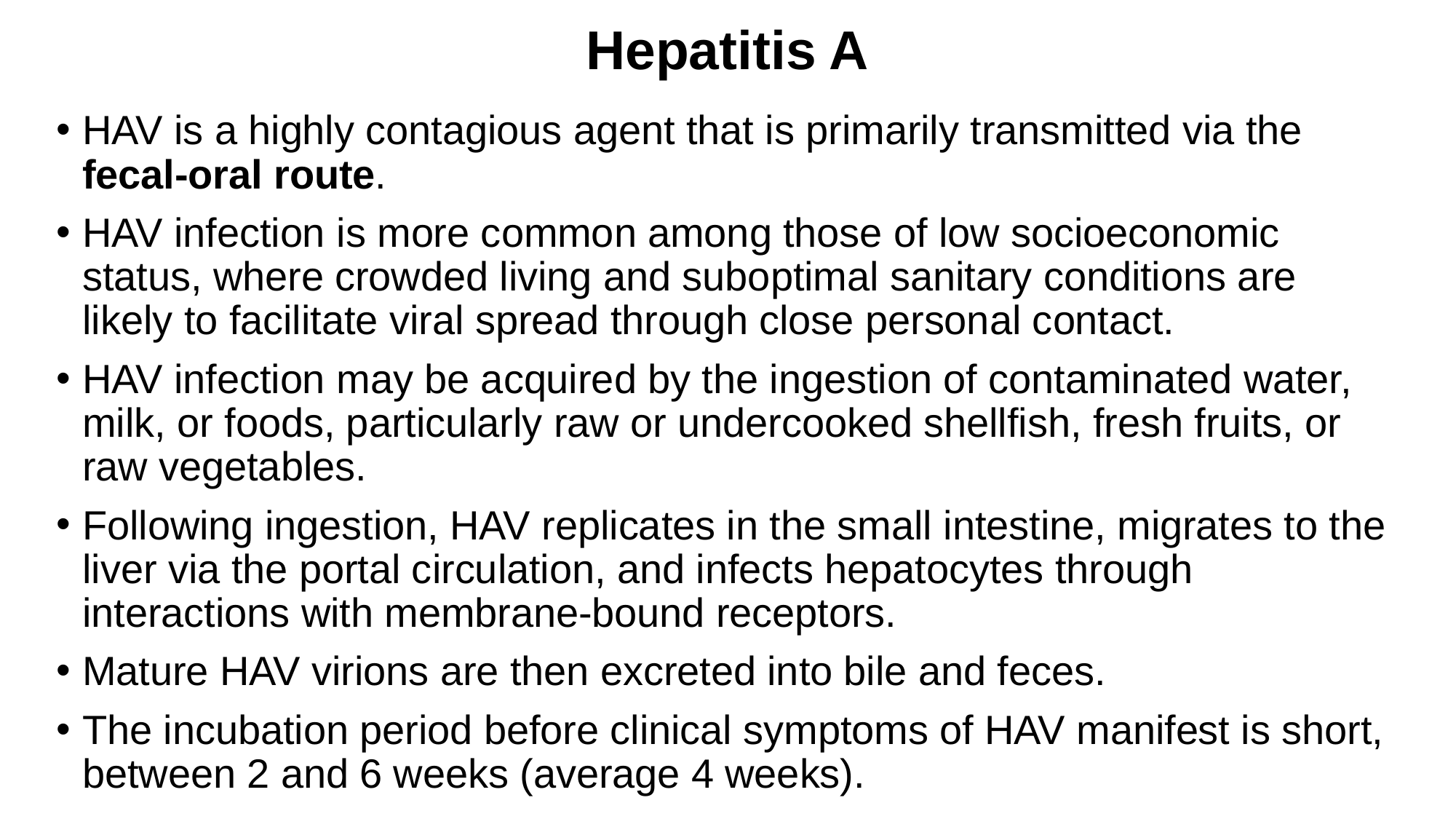

# Hepatitis A
HAV is a highly contagious agent that is primarily transmitted via the fecal-oral route.
HAV infection is more common among those of low socioeconomic status, where crowded living and suboptimal sanitary conditions are likely to facilitate viral spread through close personal contact.
HAV infection may be acquired by the ingestion of contaminated water, milk, or foods, particularly raw or undercooked shellfish, fresh fruits, or raw vegetables.
Following ingestion, HAV replicates in the small intestine, migrates to the liver via the portal circulation, and infects hepatocytes through interactions with membrane-bound receptors.
Mature HAV virions are then excreted into bile and feces.
The incubation period before clinical symptoms of HAV manifest is short, between 2 and 6 weeks (average 4 weeks).